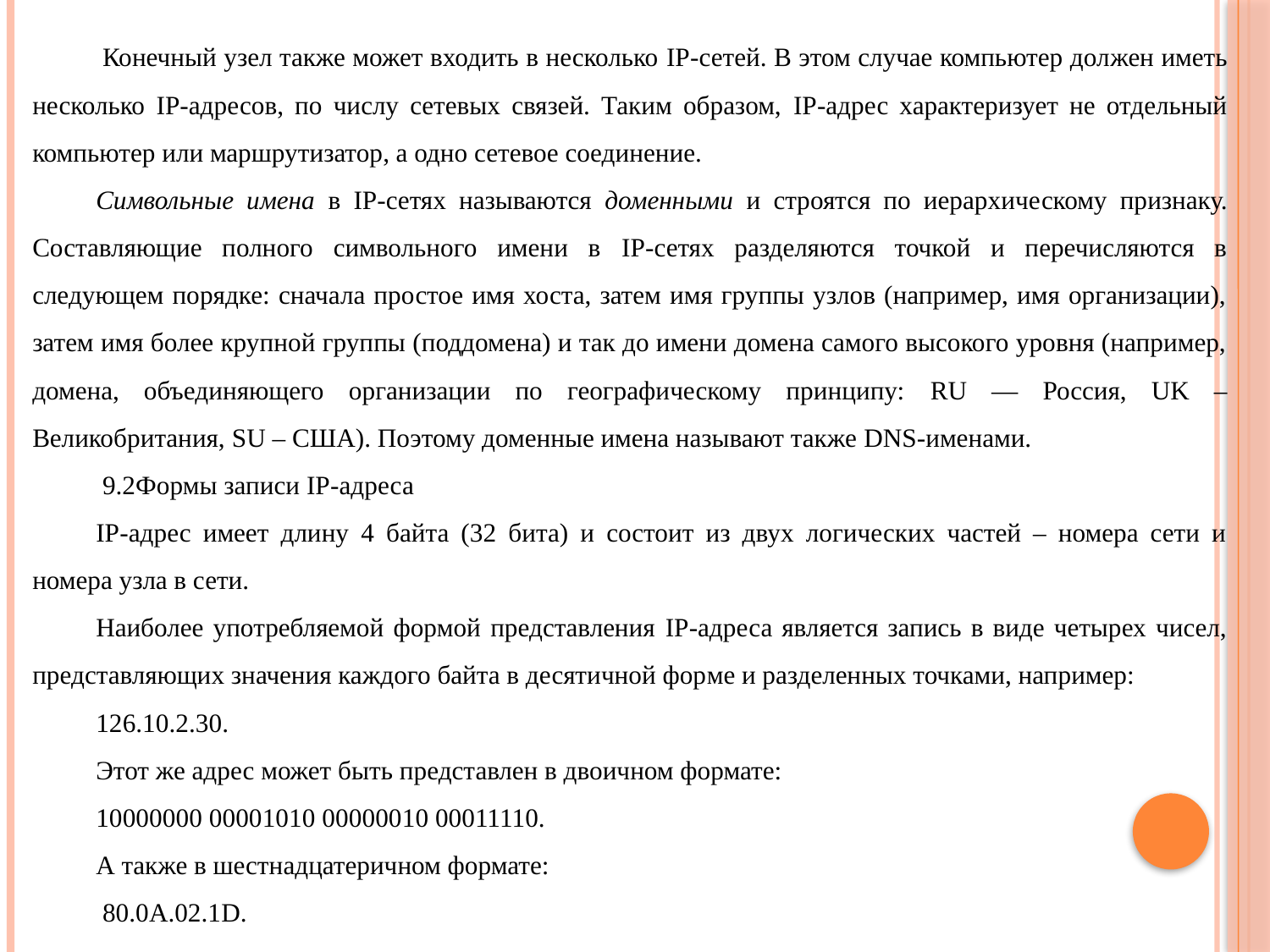

Конечный узел также может входить в несколько IP-сетей. В этом случае компьютер дол­жен иметь несколько IP-адресов, по числу сетевых связей. Таким образом, IP-адрес характеризует не отдельный компьютер или маршрутизатор, а одно сетевое соединение.
Символьные имена в IP-сетях называются доменными и строятся по иерархиче­скому признаку. Составляющие полного символьного имени в IP-сетях разделяются точкой и перечисляются в следующем порядке: сначала простое имя хоста, затем имя группы узлов (например, имя организации), затем имя более крупной группы (поддомена) и так до имени домена самого высокого уровня (например, домена, объединяющего организации по географическому принципу: RU — Россия, UK – Великобритания, SU – США). Поэтому доменные имена называют также DNS-именами.
 9.2Формы записи IP-адреса
IP-адрес имеет длину 4 байта (32 бита) и состоит из двух логических частей – номера сети и номера узла в сети.
Наиболее употребляемой формой представления IP-адреса является запись в виде четырех чисел, представляющих значения каждого байта в десятичной фор­ме и разделенных точками, например:
126.10.2.30.
Этот же адрес может быть представлен в двоичном формате:
10000000 00001010 00000010 00011110.
А также в шестнадцатеричном формате:
 80.0A.02.1D.